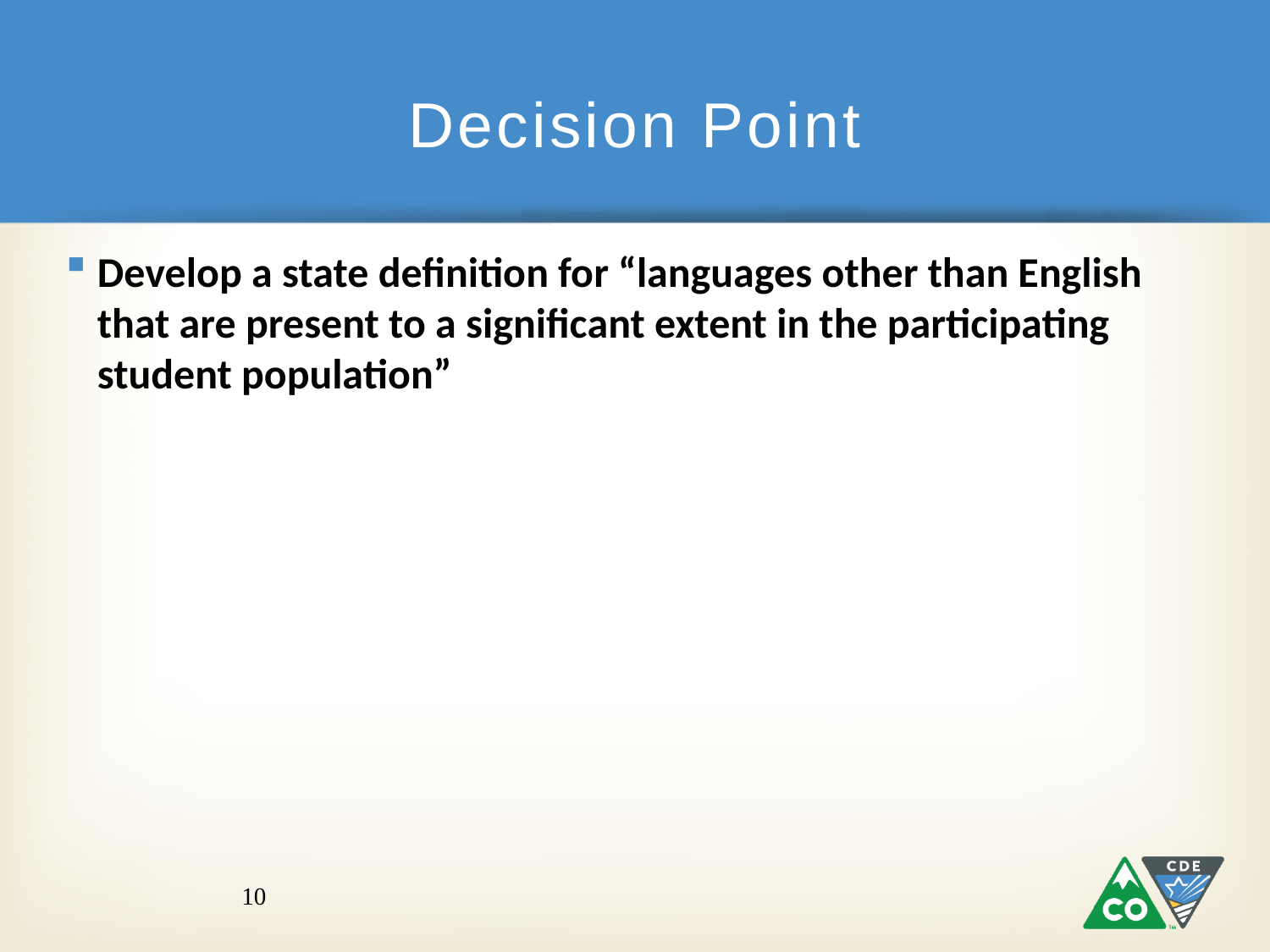

# Decision Point
Develop a state definition for “languages other than English that are present to a significant extent in the participating student population”

10